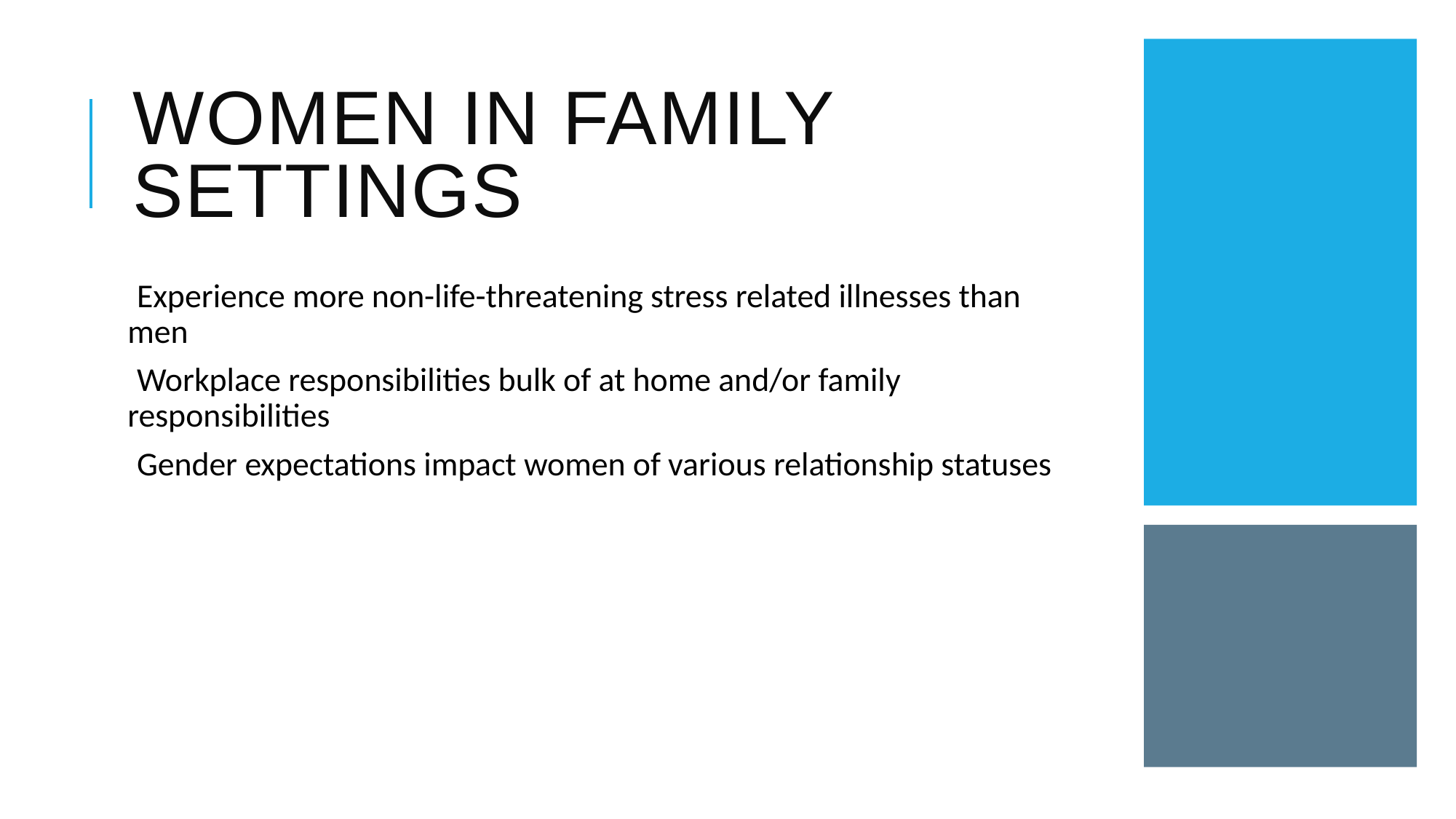

# Women in family settings
Experience more non-life-threatening stress related illnesses than men
Workplace responsibilities bulk of at home and/or family responsibilities
Gender expectations impact women of various relationship statuses